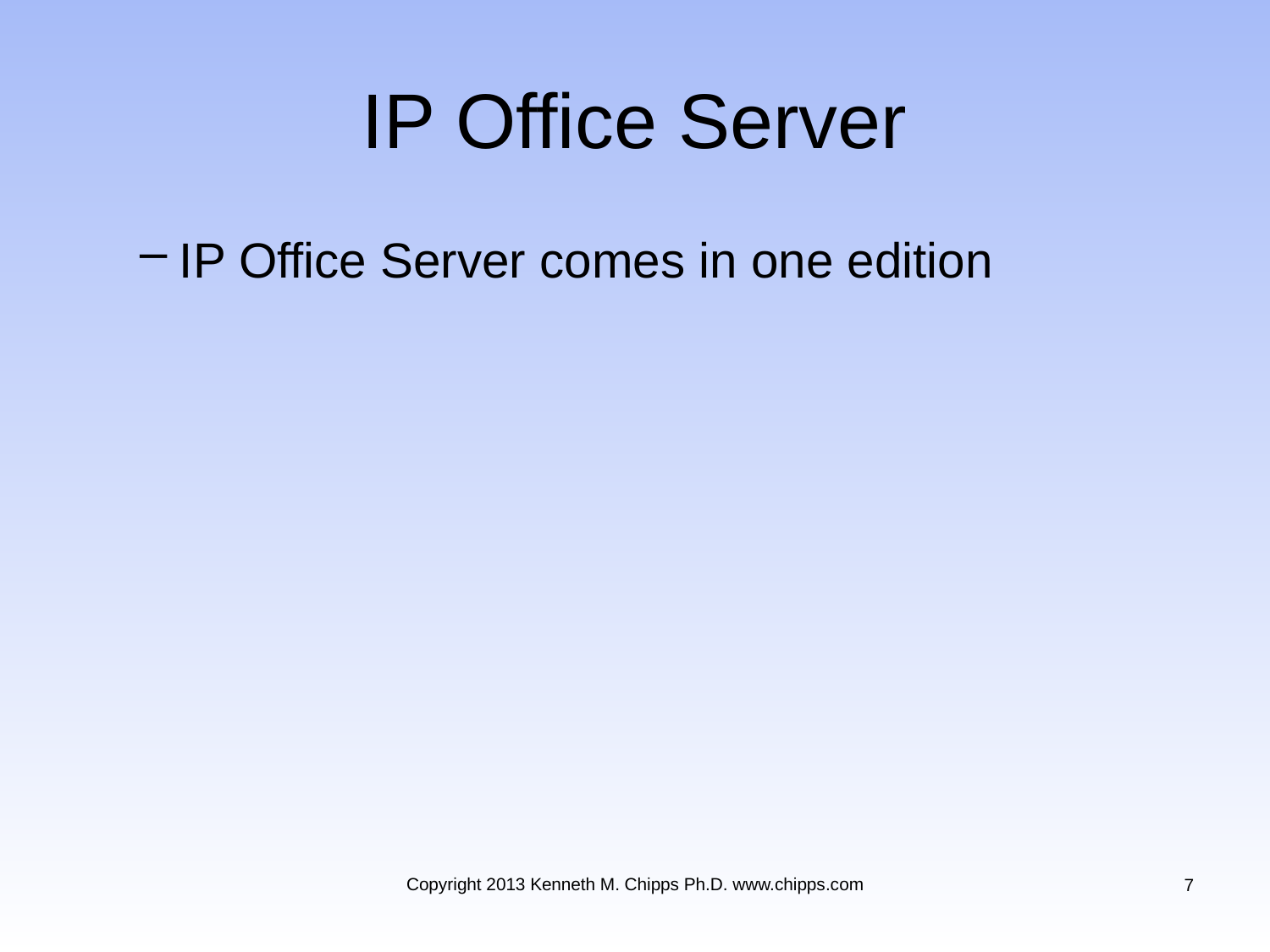

# IP Office Server
IP Office Server comes in one edition
Copyright 2013 Kenneth M. Chipps Ph.D. www.chipps.com
7